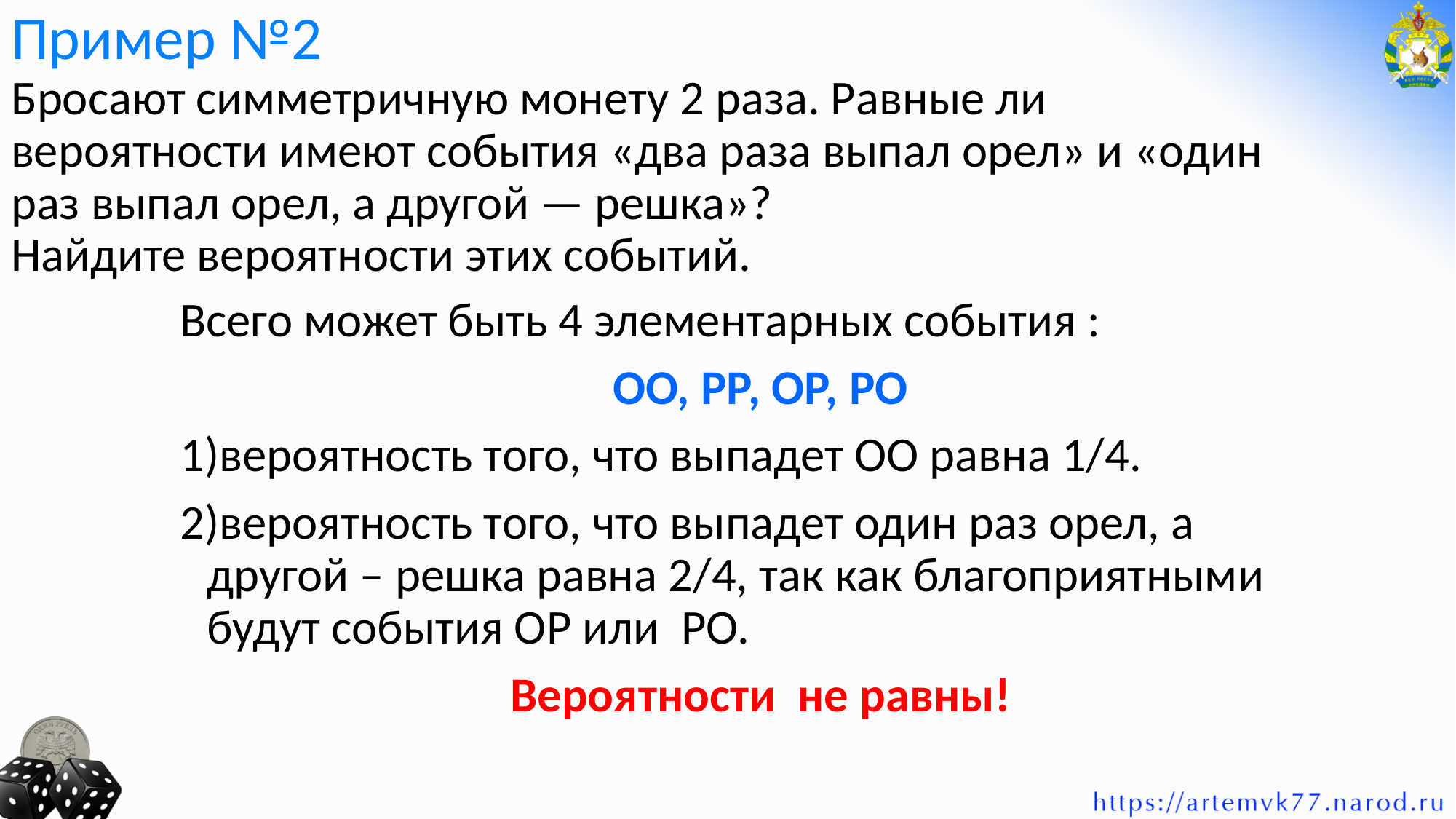

# Пример №2 Бросают симметричную монету 2 раза. Равные ли вероятности имеют события «два раза выпал орел» и «один раз выпал орел, а другой — решка»? Найдите вероятности этих событий.
Всего может быть 4 элементарных события :
ОО, РР, ОР, РО
1)вероятность того, что выпадет ОО равна 1/4.
2)вероятность того, что выпадет один раз орел, а другой – решка равна 2/4, так как благоприятными будут события ОР или  РО.
Вероятности  не равны!